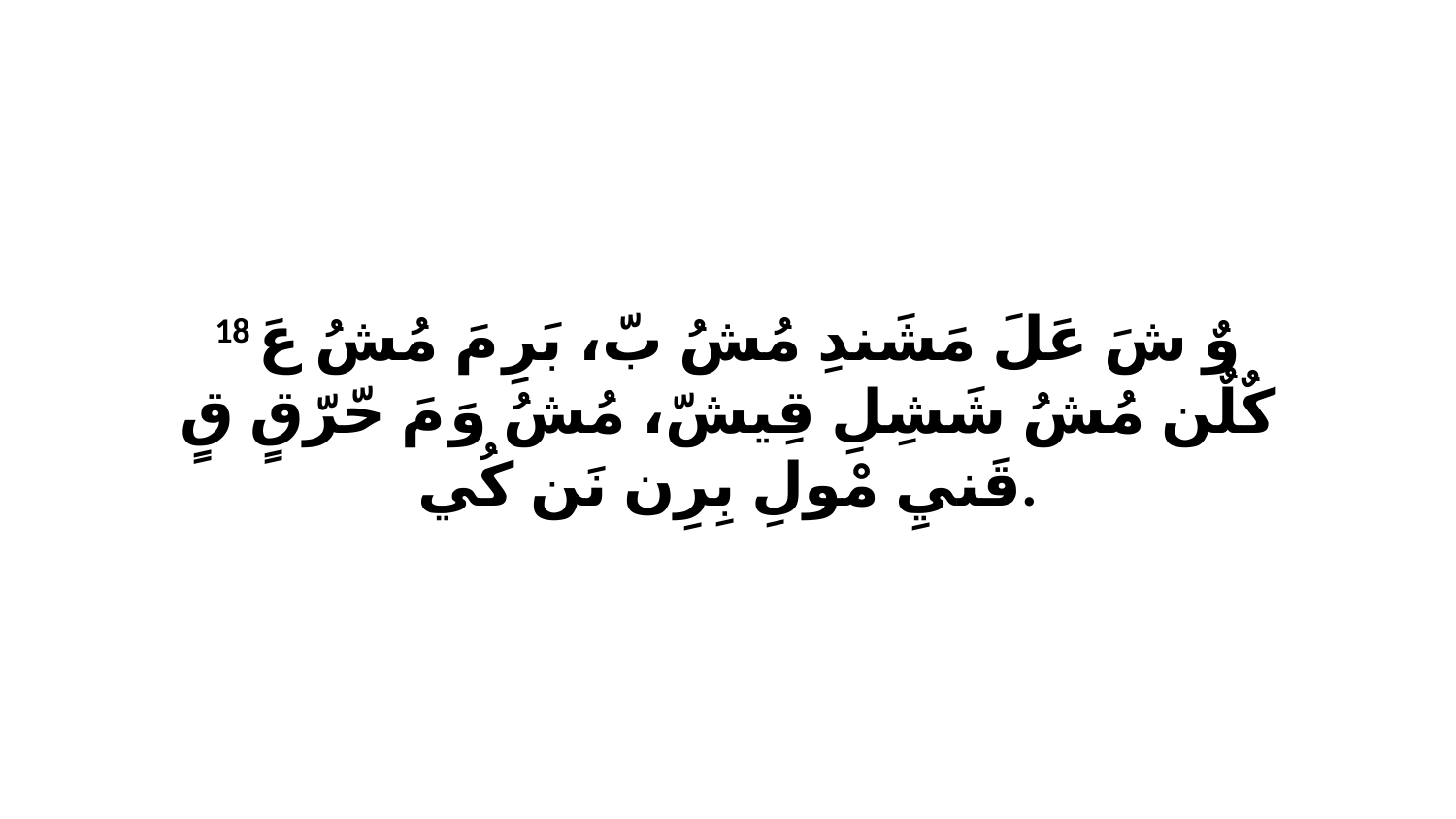

18 وٌ شَ عَلَ مَشَندِ مُشُ بّ، بَرِ مَ مُشُ عَ كٌلٌن مُشُ شَشِلِ قِيشّ، مُشُ وَ مَ حّرّقٍ قٍ قَنيِ مْولِ بِرِن نَن كُي.